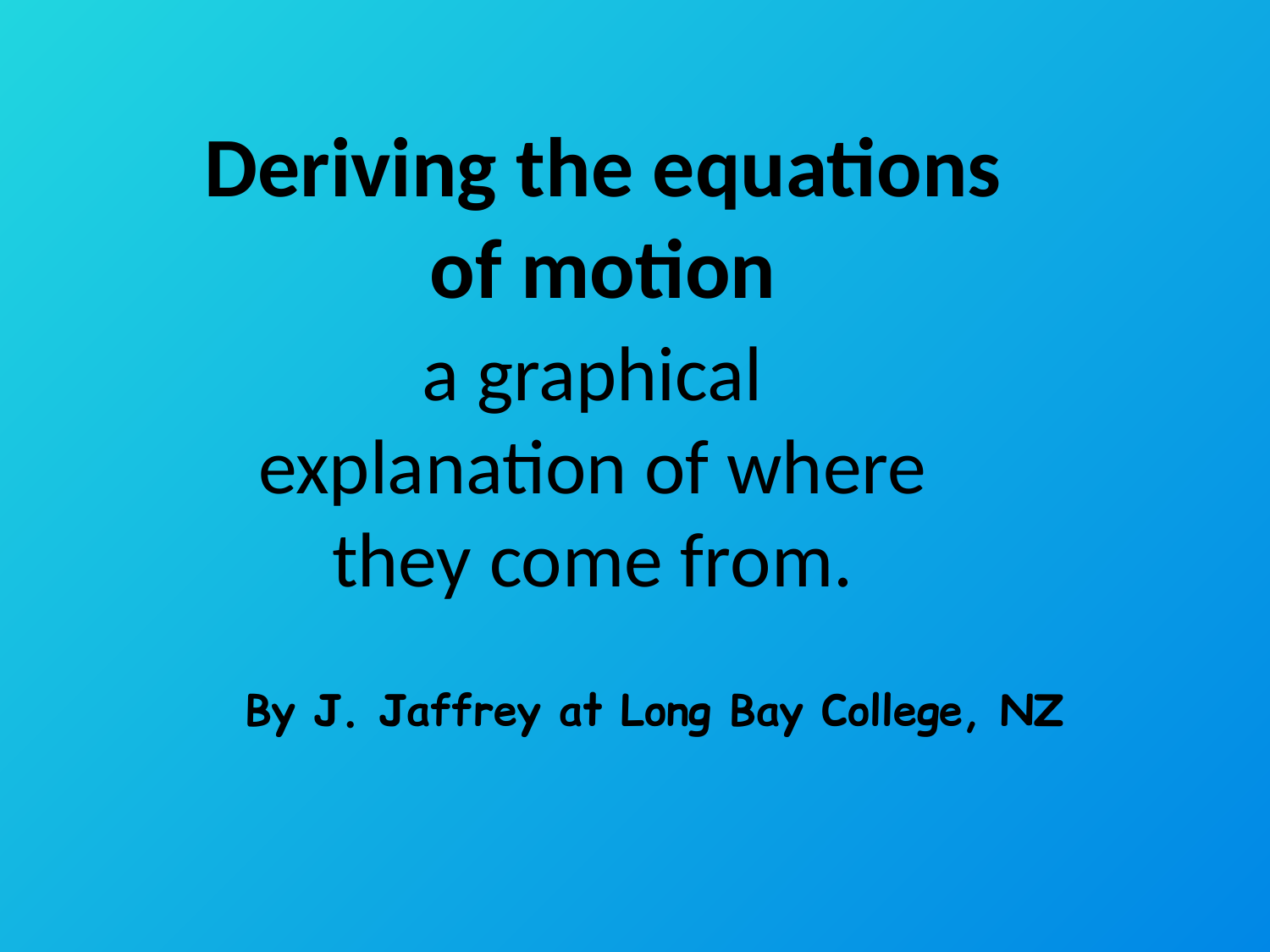

Deriving the equations of motion
a graphical explanation of where they come from.
By J. Jaffrey at Long Bay College, NZ